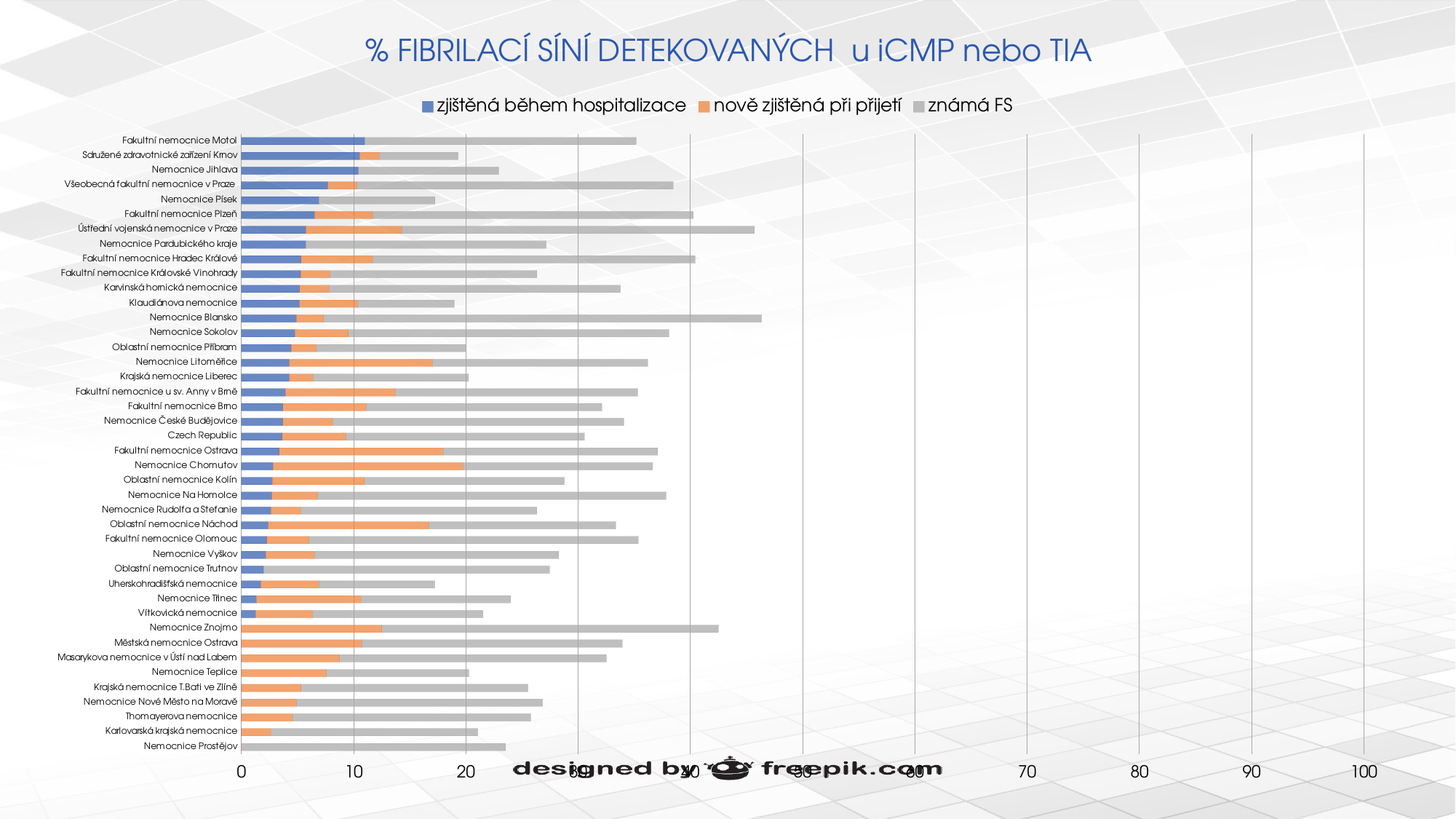

# % FIBRILACÍ SÍNÍ DETEKOVANÝCH  u iCMP nebo TIA

### Chart

| Category | zjištěná během hospitalizace | nově zjištěná při přijetí | známá FS |
|---|---|---|---|
| Nemocnice Prostějov | 0.0 | 0.0 | 23.53 |
| Karlovarská krajská nemocnice | 0.0 | 2.63 | 18.42 |
| Thomayerova nemocnice | 0.0 | 4.55 | 21.21 |
| Nemocnice Nové Město na Moravě | 0.0 | 4.88 | 21.95 |
| Krajská nemocnice T.Bati ve Zlíně | 0.0 | 5.32 | 20.21 |
| Nemocnice Teplice | 0.0 | 7.59 | 12.66 |
| Masarykova nemocnice v Ústí nad Labem | 0.0 | 8.75 | 23.75 |
| Městská nemocnice Ostrava | 0.0 | 10.71 | 23.21 |
| Nemocnice Znojmo | 0.0 | 12.5 | 30.0 |
| Vítkovická nemocnice | 1.27 | 5.06 | 15.19 |
| Nemocnice Třinec | 1.33 | 9.33 | 13.33 |
| Uherskohradišťská nemocnice | 1.72 | 5.17 | 10.34 |
| Oblastní nemocnice Trutnov | 1.96 | 0.0 | 25.49 |
| Nemocnice Vyškov | 2.17 | 4.35 | 21.74 |
| Fakultní nemocnice Olomouc | 2.26 | 3.76 | 29.32 |
| Oblastní nemocnice Náchod | 2.38 | 14.29 | 16.67 |
| Nemocnice Rudolfa a Stefanie | 2.63 | 2.63 | 21.05 |
| Nemocnice Na Homolce | 2.7 | 4.05 | 31.08 |
| Oblastní nemocnice Kolín | 2.74 | 8.22 | 17.81 |
| Nemocnice Chomutov | 2.82 | 16.9 | 16.9 |
| Fakultní nemocnice Ostrava | 3.37 | 14.61 | 19.1 |
| Czech Republic | 3.63 | 5.65 | 21.26 |
| Nemocnice České Budějovice | 3.7 | 4.44 | 25.93 |
| Fakultní nemocnice Brno | 3.7 | 7.41 | 20.99 |
| Fakultní nemocnice u sv. Anny v Brně | 3.92 | 9.8 | 21.57 |
| Krajská nemocnice Liberec | 4.26 | 2.13 | 13.83 |
| Nemocnice Litoměřice | 4.26 | 12.77 | 19.15 |
| Oblastní nemocnice Příbram | 4.44 | 2.22 | 13.33 |
| Nemocnice Sokolov | 4.76 | 4.76 | 28.57 |
| Nemocnice Blansko | 4.88 | 2.44 | 39.02 |
| Klaudiánova nemocnice | 5.17 | 5.17 | 8.62 |
| Karvinská hornická nemocnice | 5.19 | 2.6 | 25.97 |
| Fakultní nemocnice Královské Vinohrady | 5.26 | 2.63 | 18.42 |
| Fakultní nemocnice Hradec Králové | 5.32 | 6.38 | 28.72 |
| Nemocnice Pardubického kraje | 5.71 | 0.0 | 21.43 |
| Ústřední vojenská nemocnice v Praze | 5.71 | 8.57 | 31.43 |
| Fakultní nemocnice Plzeň | 6.49 | 5.19 | 28.57 |
| Nemocnice Písek | 6.9 | 0.0 | 10.34 |
| Všeobecná fakultní nemocnice v Praze  | 7.69 | 2.56 | 28.21 |
| Nemocnice Jihlava | 10.42 | 0.0 | 12.5 |
| Sdružené zdravotnické zařízení Krnov | 10.53 | 1.75 | 7.02 |
| Fakultní nemocnice Motol | 10.99 | 0.0 | 24.18 |